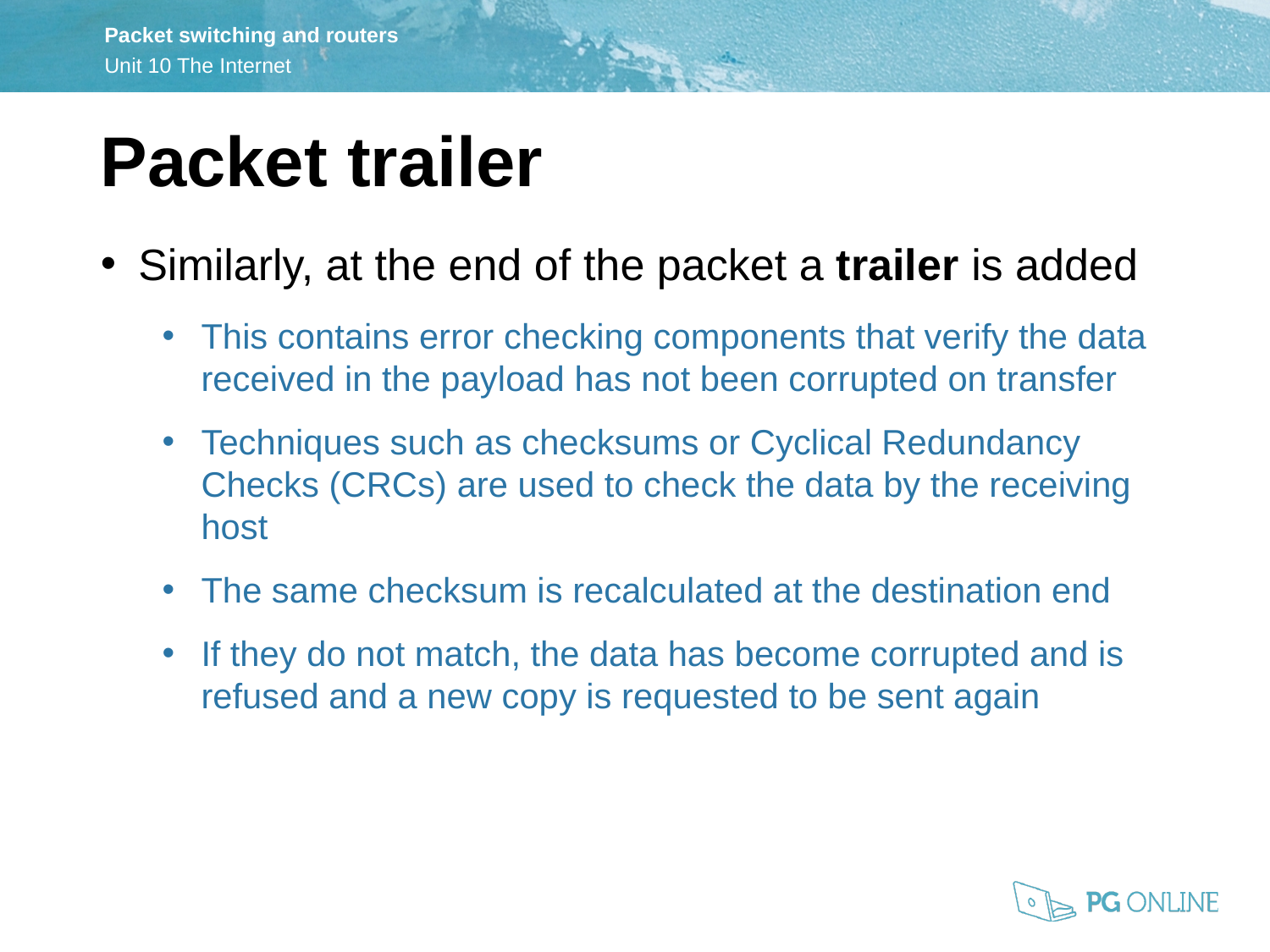

Packet trailer
Similarly, at the end of the packet a trailer is added
This contains error checking components that verify the data received in the payload has not been corrupted on transfer
Techniques such as checksums or Cyclical Redundancy Checks (CRCs) are used to check the data by the receiving host
The same checksum is recalculated at the destination end
If they do not match, the data has become corrupted and is refused and a new copy is requested to be sent again